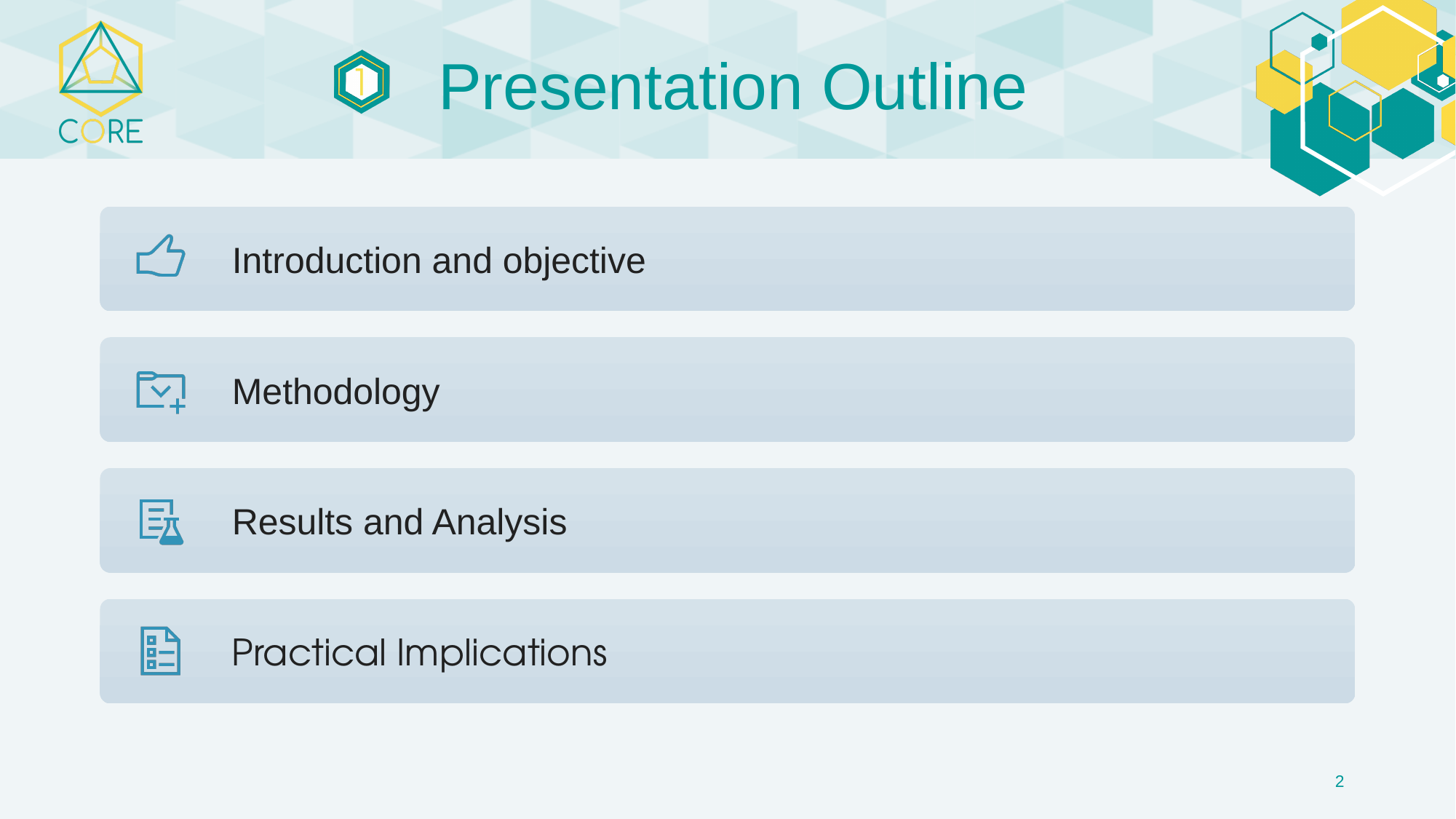

# Presentation Outline
1
Introduction and objective
Methodology
Results and Analysis
Practical Implications
2